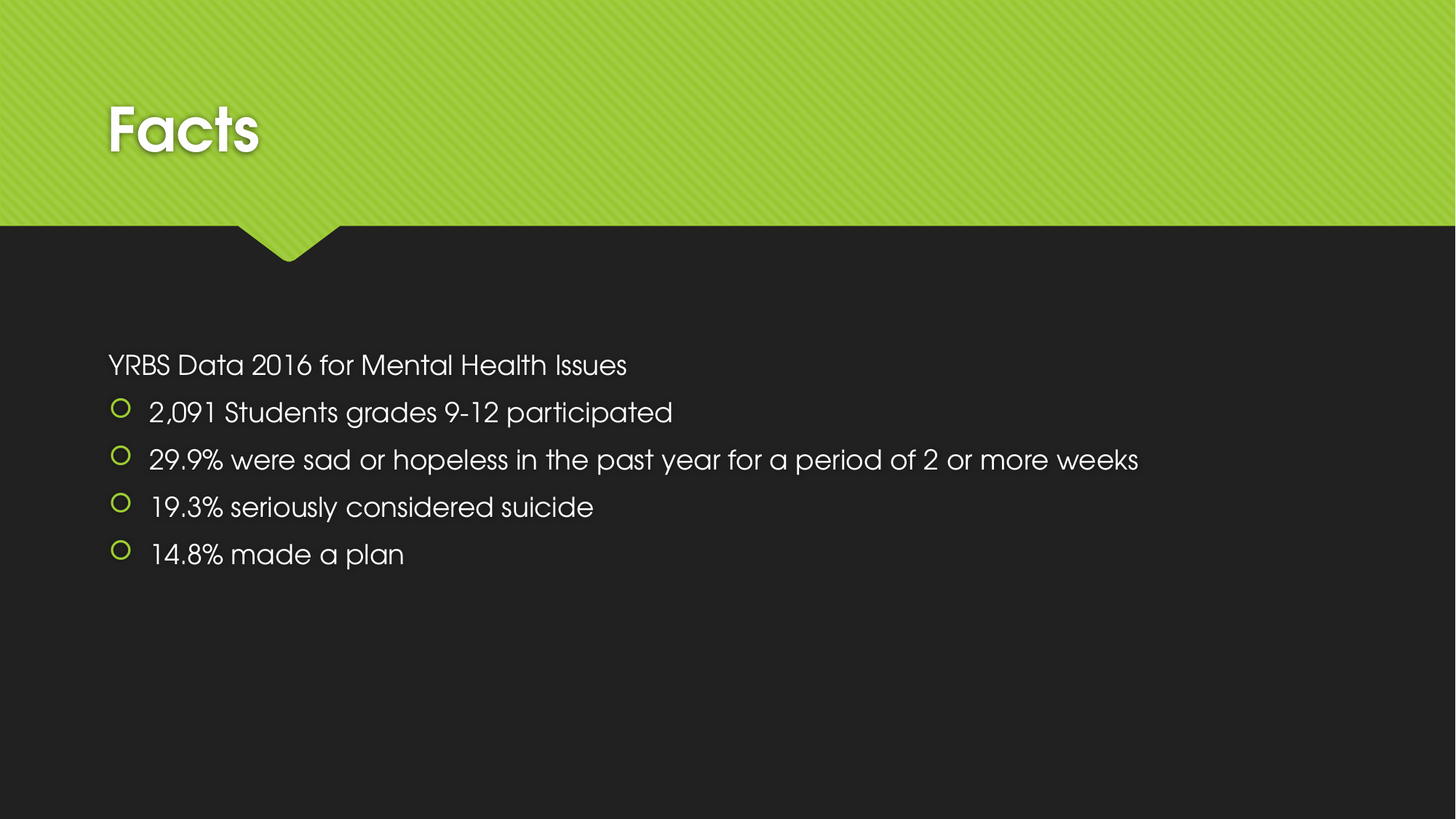

# Facts
YRBS Data 2016 for Mental Health Issues
2,091 Students grades 9-12 participated
29.9% were sad or hopeless in the past year for a period of 2 or more weeks
19.3% seriously considered suicide
14.8% made a plan